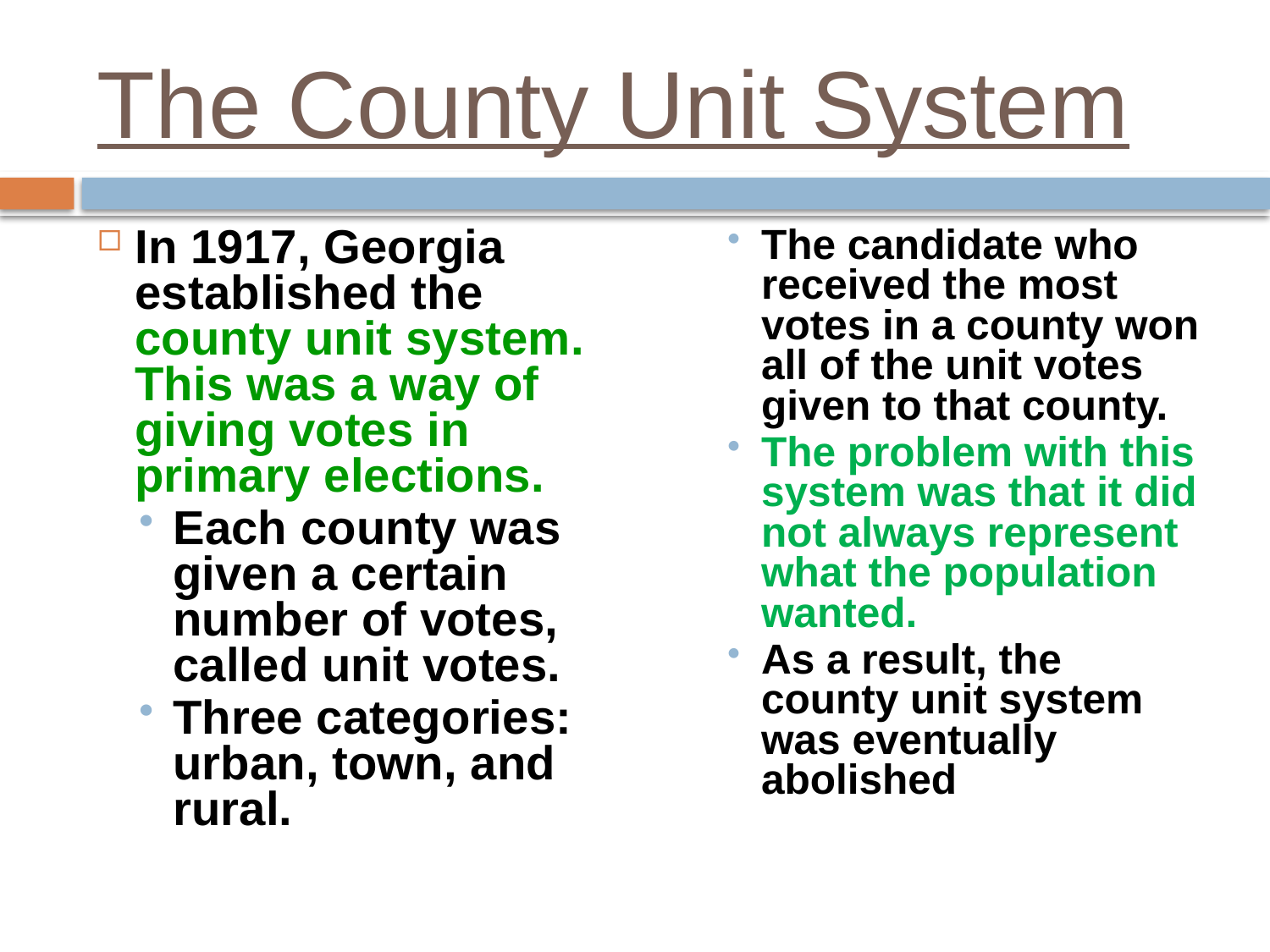

# The County Unit System
In 1917, Georgia established the county unit system. This was a way of giving votes in primary elections.
Each county was given a certain number of votes, called unit votes.
Three categories: urban, town, and rural.

The candidate who received the most votes in a county won all of the unit votes given to that county.
The problem with this system was that it did not always represent what the population wanted.
As a result, the county unit system was eventually abolished